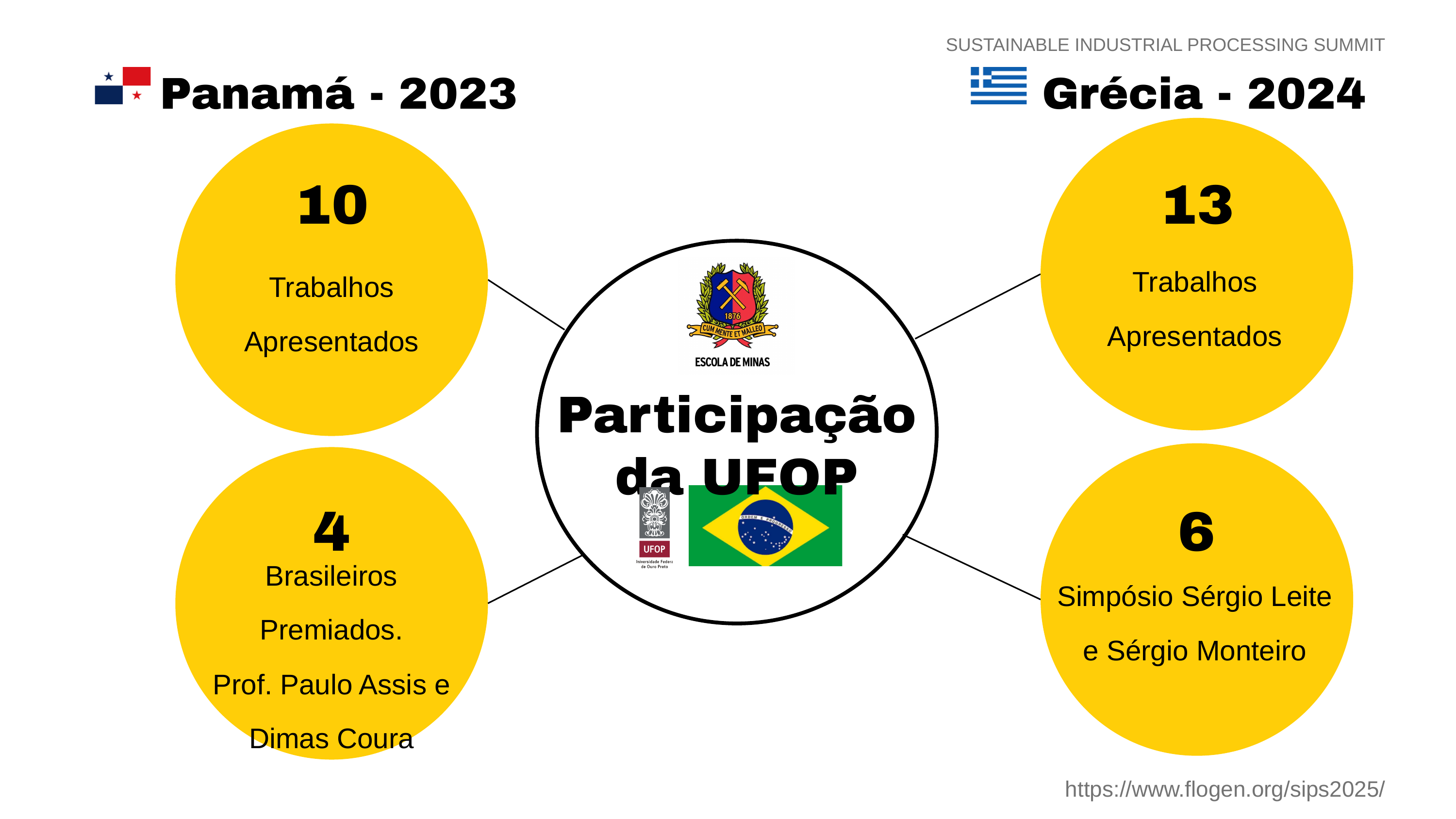

SUSTAINABLE INDUSTRIAL PROCESSING SUMMIT
 Panamá - 2023
 Grécia - 2024

10
13

Trabalhos Apresentados
Trabalhos Apresentados

Participação da UFOP

4
6
Brasileiros Premiados.
Prof. Paulo Assis e Dimas Coura
Simpósio Sérgio Leite e Sérgio Monteiro
https://www.flogen.org/sips2025/